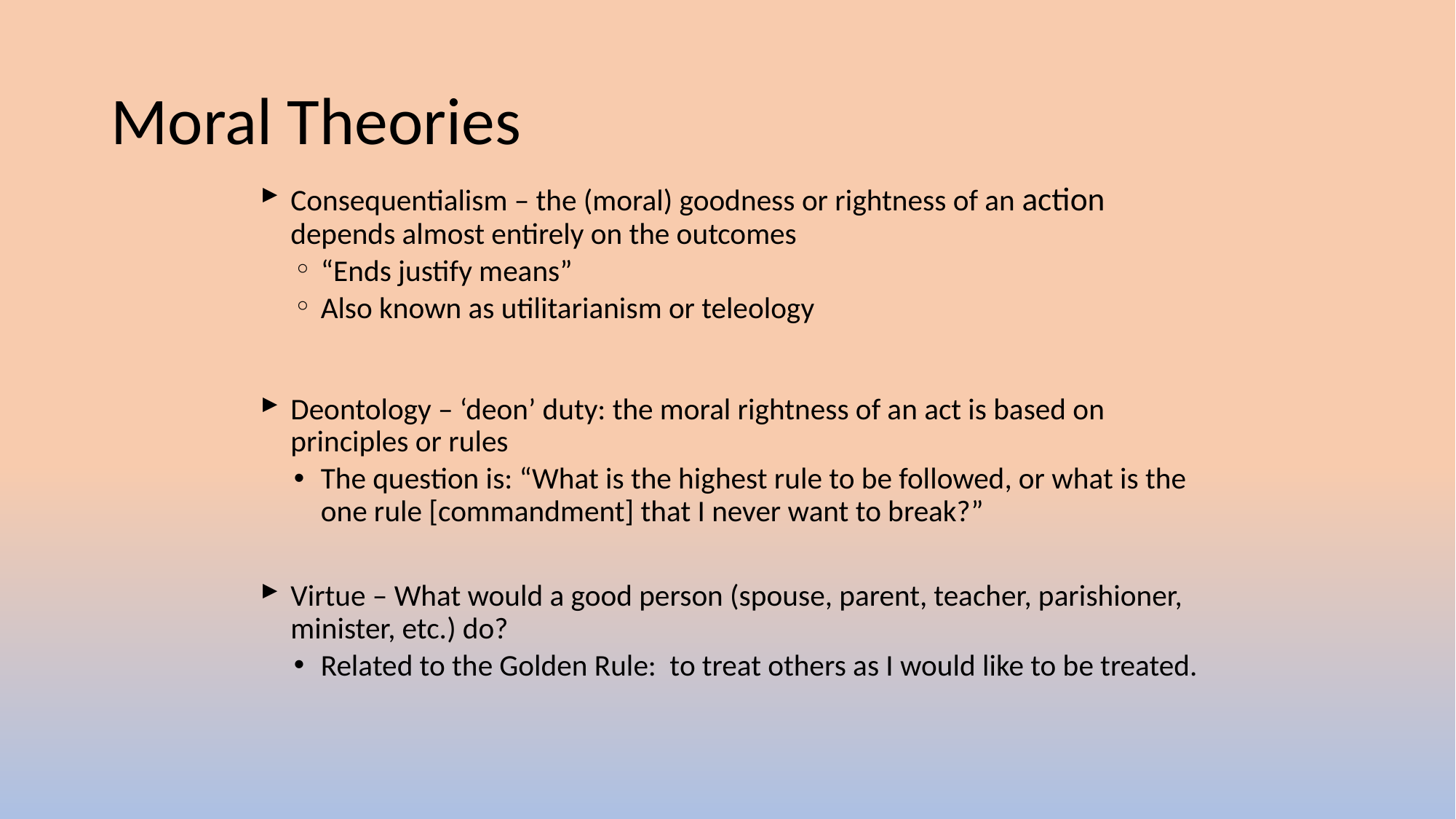

# Moral Theories
Consequentialism – the (moral) goodness or rightness of an action depends almost entirely on the outcomes
“Ends justify means”
Also known as utilitarianism or teleology

Deontology – ‘deon’ duty: the moral rightness of an act is based on principles or rules
The question is: “What is the highest rule to be followed, or what is the one rule [commandment] that I never want to break?”

Virtue – What would a good person (spouse, parent, teacher, parishioner, minister, etc.) do?
Related to the Golden Rule:  to treat others as I would like to be treated.